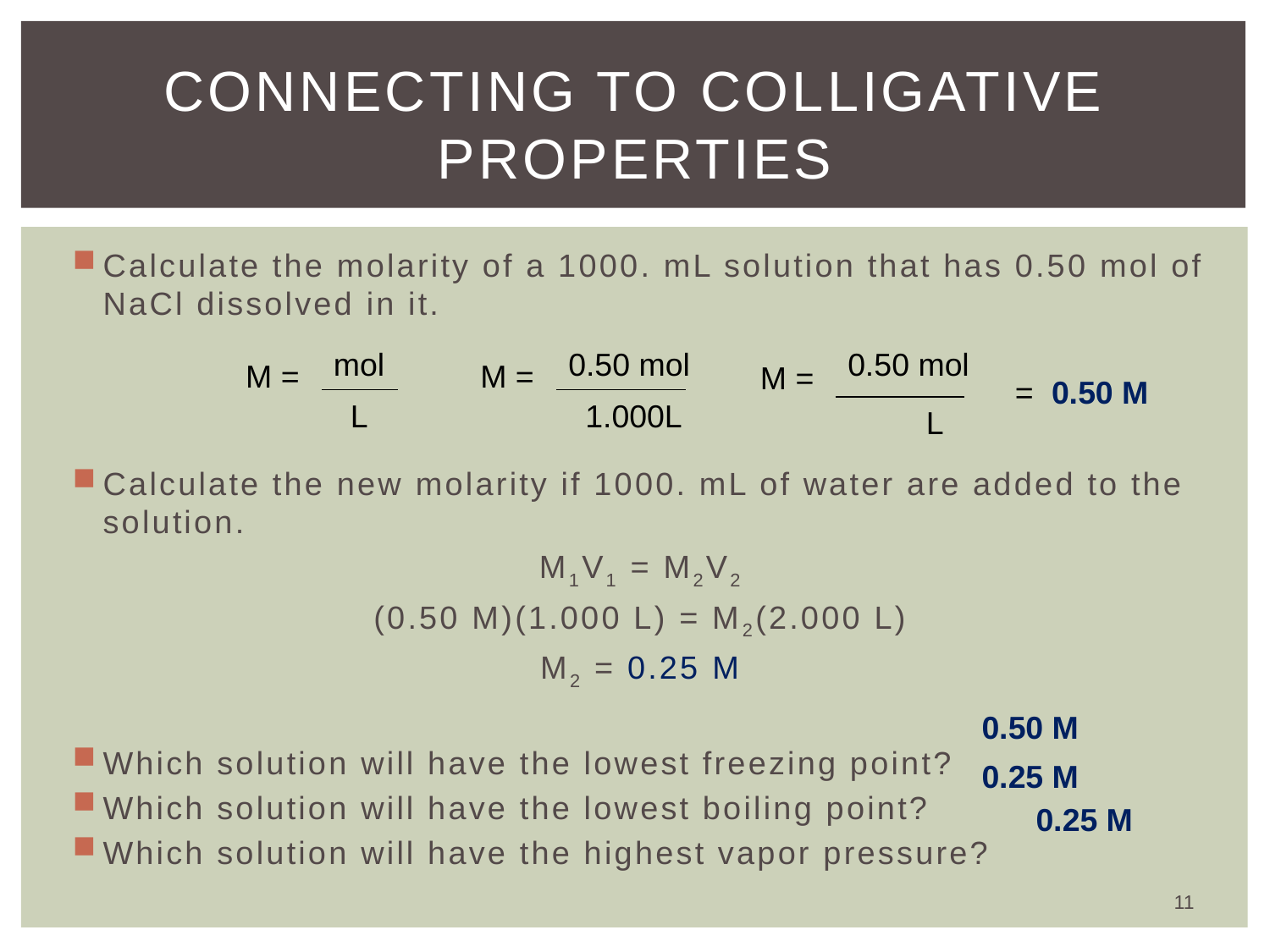

# Connecting to colligative properties
Calculate the molarity of a 1000. mL solution that has 0.50 mol of NaCl dissolved in it.

Calculate the new molarity if 1000. mL of water are added to the solution.
M1V1 = M2V2
(0.50 M)(1.000 L) = M2(2.000 L)
M2 = 0.25 M

Which solution will have the lowest freezing point?
Which solution will have the lowest boiling point?
Which solution will have the highest vapor pressure?

mol
M =
L
0.50 mol
M =
1.000L
0.50 mol
M =
       L
=  0.50 M
0.50 M
0.25 M
0.25 M
11